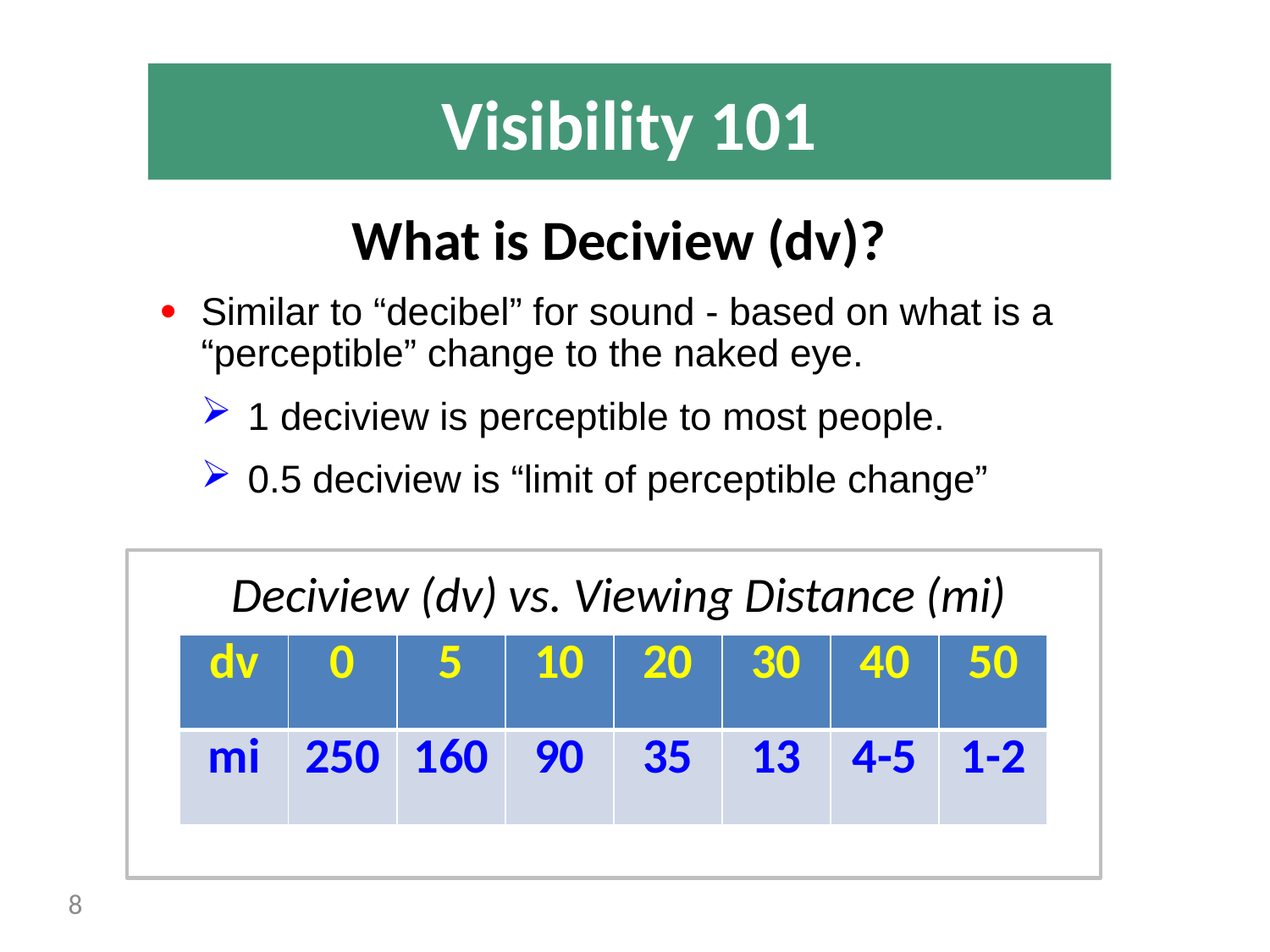

Visibility 101
# What is Deciview (dv)?
Similar to “decibel” for sound - based on what is a “perceptible” change to the naked eye.
1 deciview is perceptible to most people.
0.5 deciview is “limit of perceptible change”
Deciview (dv) vs. Viewing Distance (mi)

| dv | 0 | 5 | 10 | 20 | 30 | 40 | 50 |
| --- | --- | --- | --- | --- | --- | --- | --- |
| mi | 250 | 160 | 90 | 35 | 13 | 4-5 | 1-2 |
8